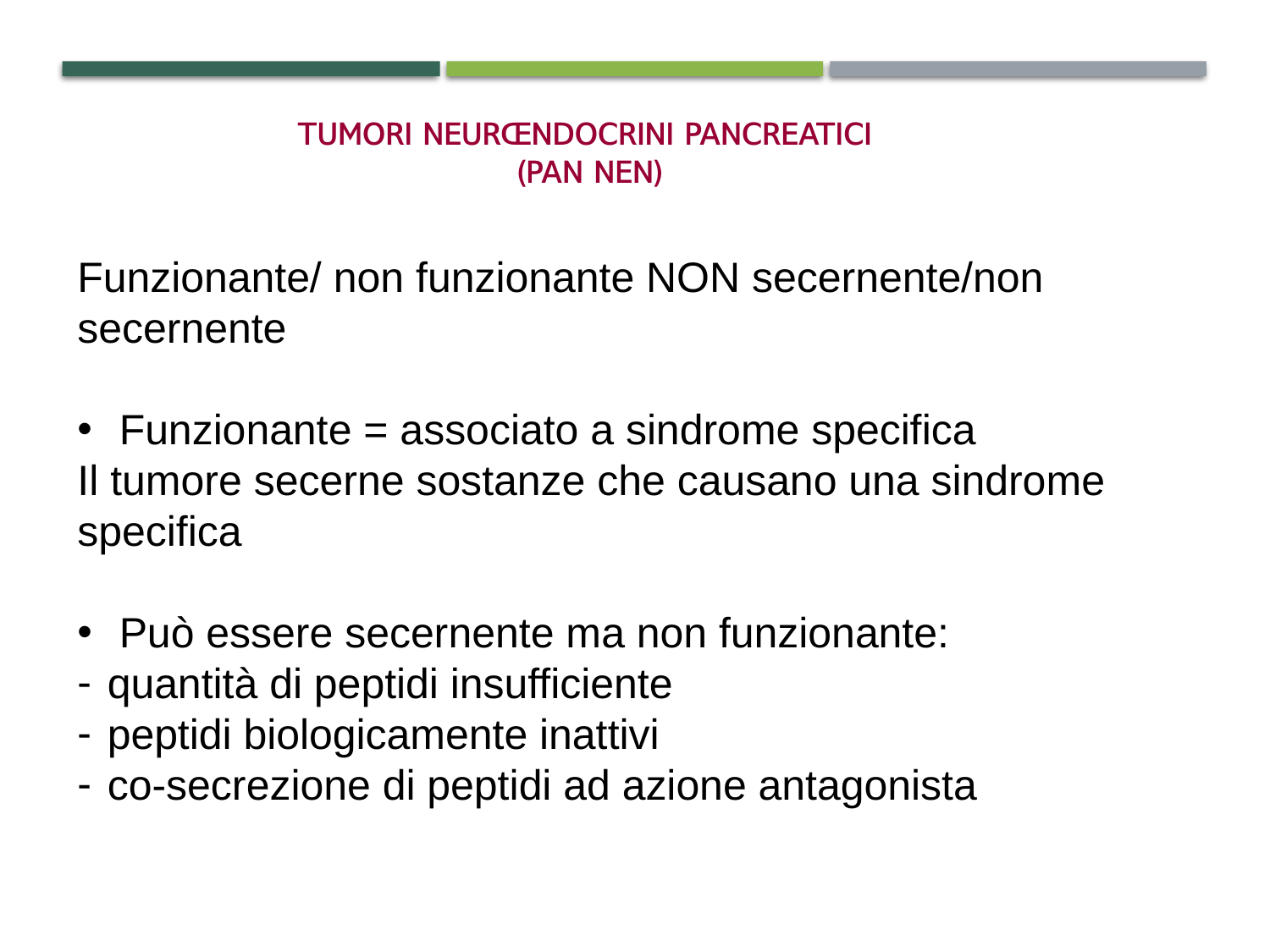

TUMORI NEUROENDOCRINI PANCREATICI
(PAN NEN)

Funzionante/ non funzionante NON secernente/non secernente

 Funzionante = associato a sindrome specifica
Il tumore secerne sostanze che causano una sindrome specifica

 Può essere secernente ma non funzionante:
quantità di peptidi insufficiente
peptidi biologicamente inattivi
co-secrezione di peptidi ad azione antagonista